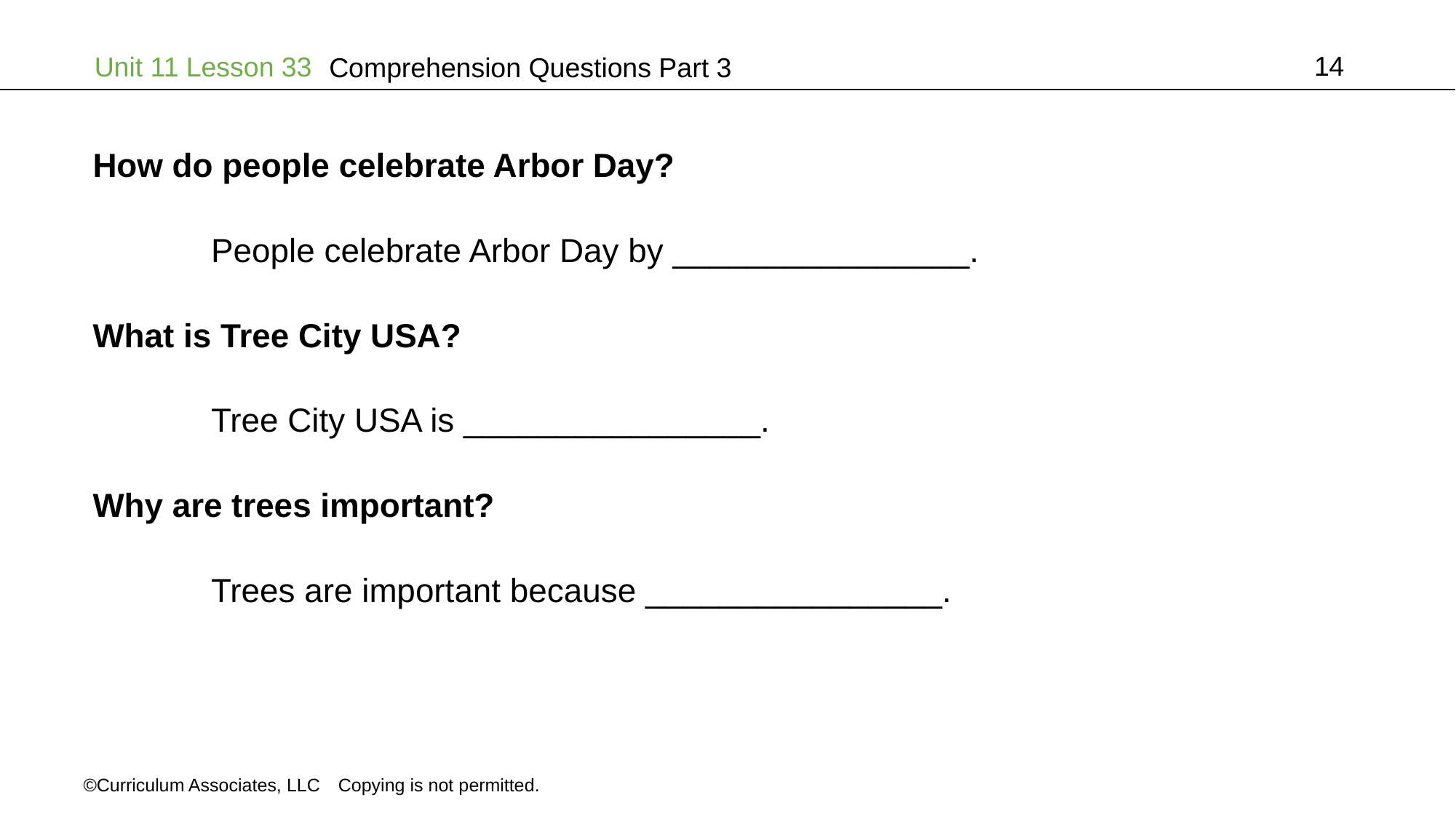

14
# Comprehension Questions Part 3

How do people celebrate Arbor Day?
	 People celebrate Arbor Day by ________________.
What is Tree City USA?
	 Tree City USA is ________________.
Why are trees important?
	 Trees are important because ________________.